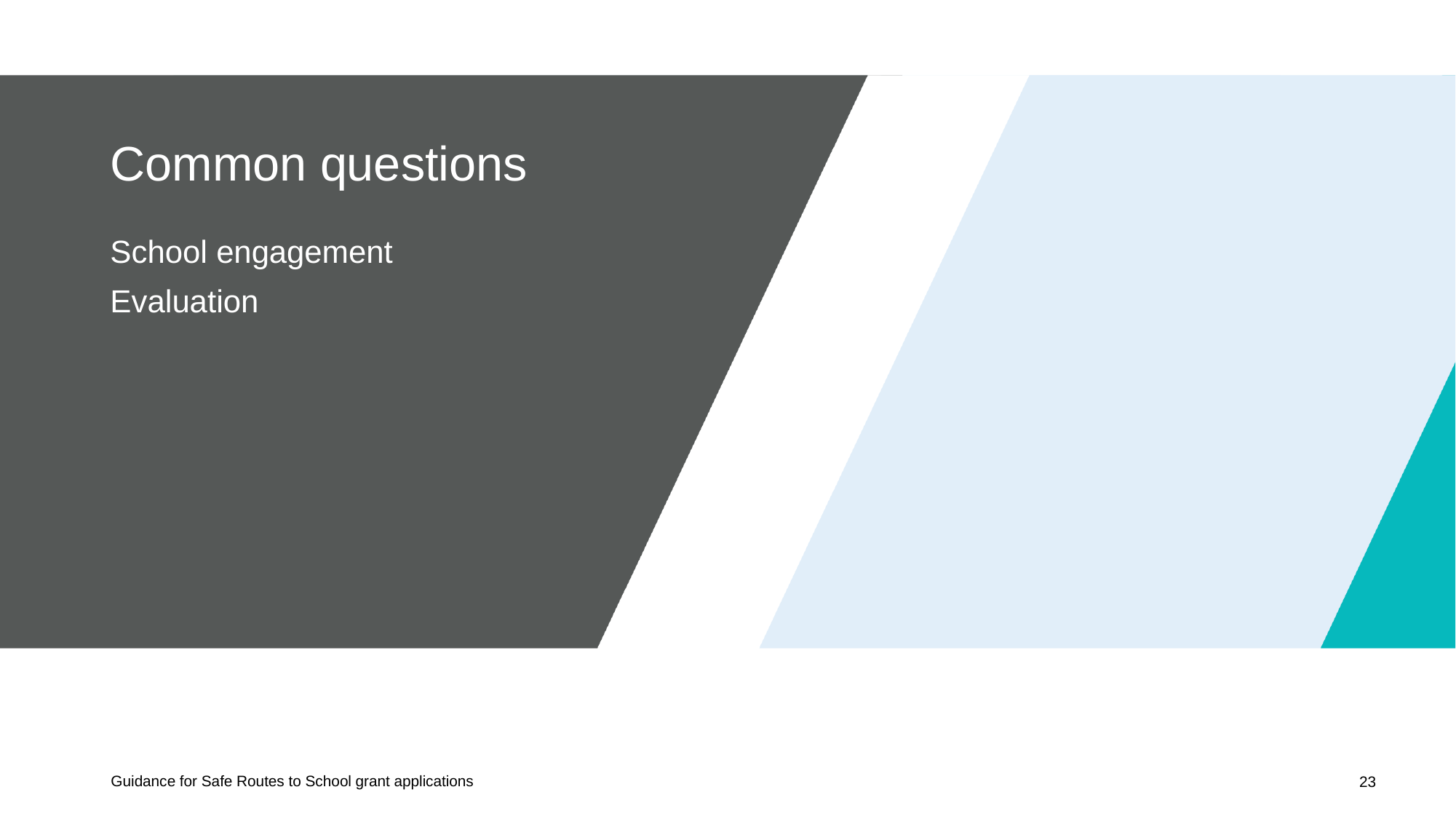

# Common questions
School engagement
Evaluation
Guidance for Safe Routes to School grant applications
23